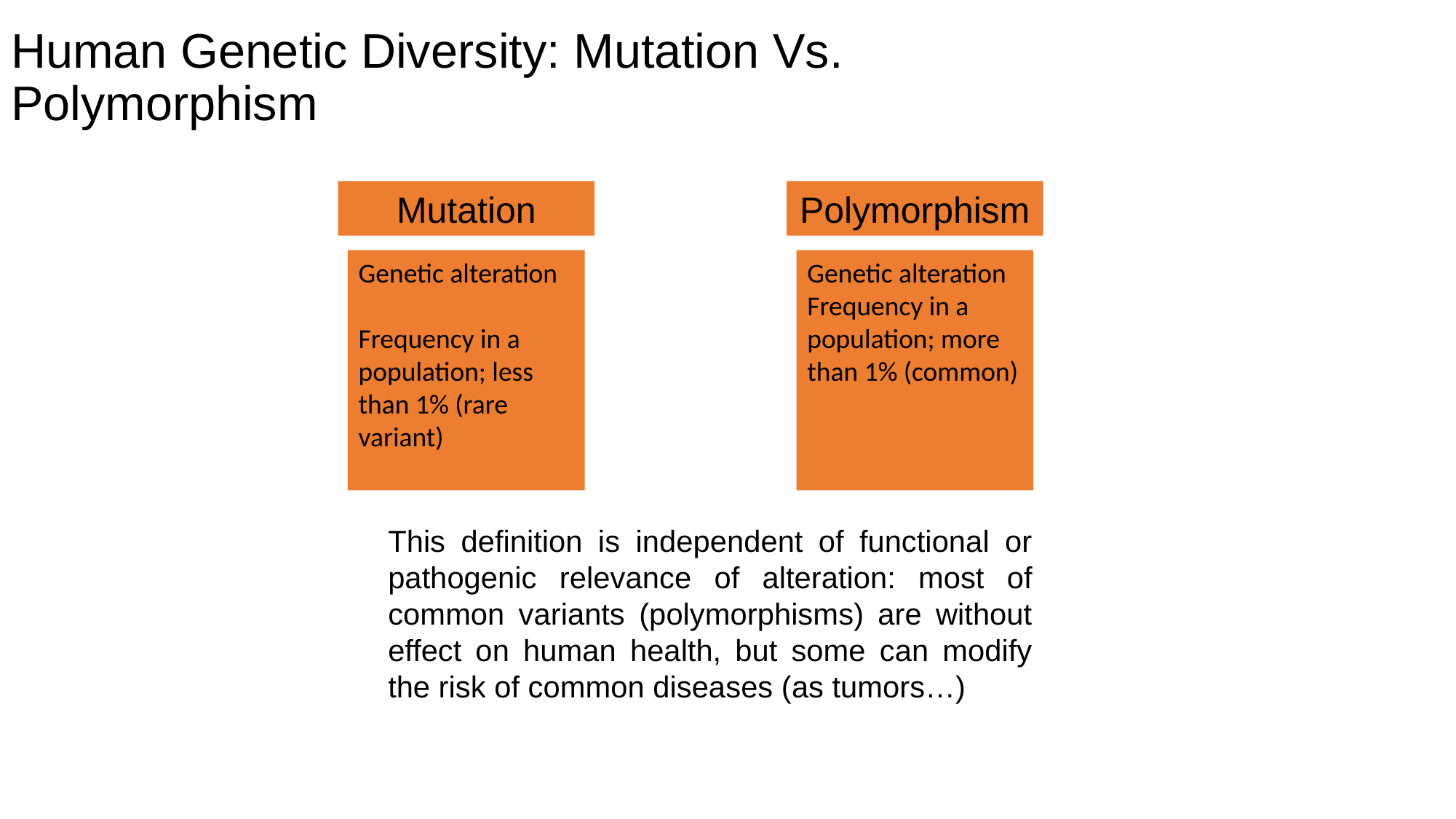

# Human Genetic Diversity: Mutation Vs. Polymorphism
Mutation
Polymorphism
Genetic alteration

Frequency in a population; less than 1% (rare variant)

Genetic alteration
Frequency in a population; more than 1% (common)

This definition is independent of functional or pathogenic relevance of alteration: most of common variants (polymorphisms) are without effect on human health, but some can modify the risk of common diseases (as tumors…)